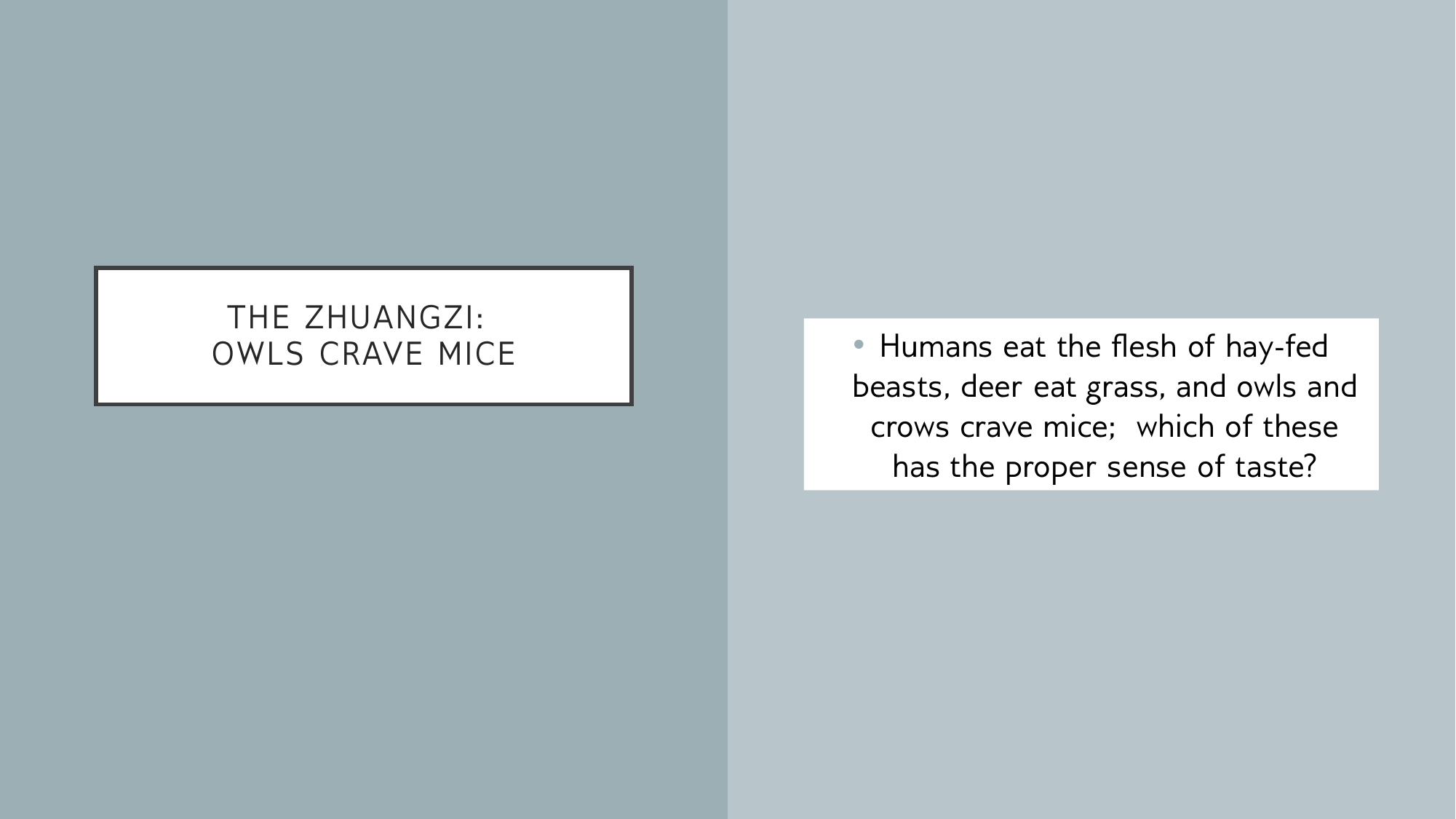

# The Zhuangzi: Owls crave mice
Humans eat the flesh of hay-fed beasts, deer eat grass, and owls and crows crave mice;  which of these has the proper sense of taste?